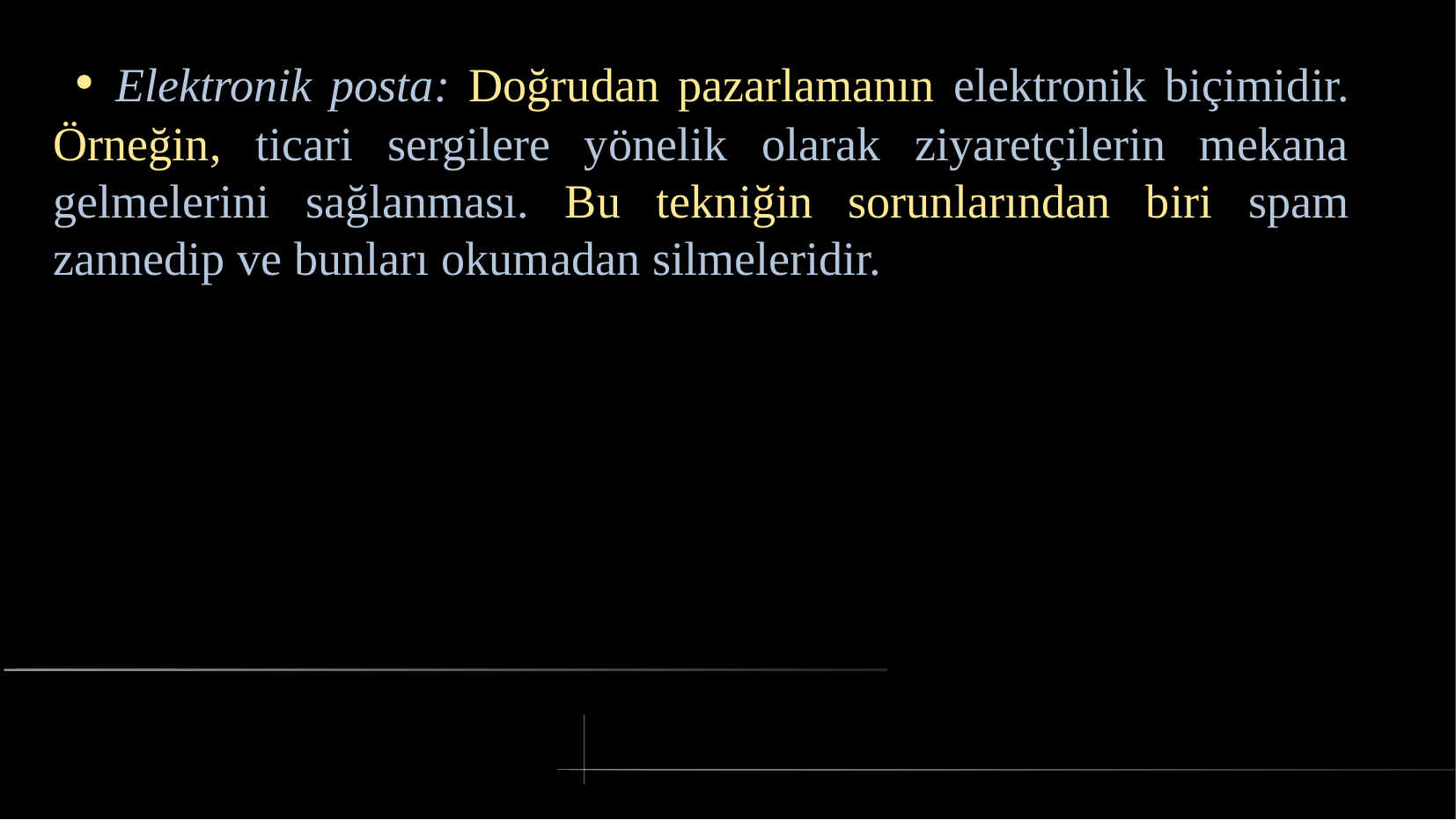

# • Elektronik posta: Doğrudan pazarlamanın elektronik biçimidir. Örneğin, ticari sergilere yönelik olarak ziyaretçilerin mekana gelmelerini sağlanması. Bu tekniğin sorunlarından biri spam zannedip ve bunları okumadan silmeleridir.